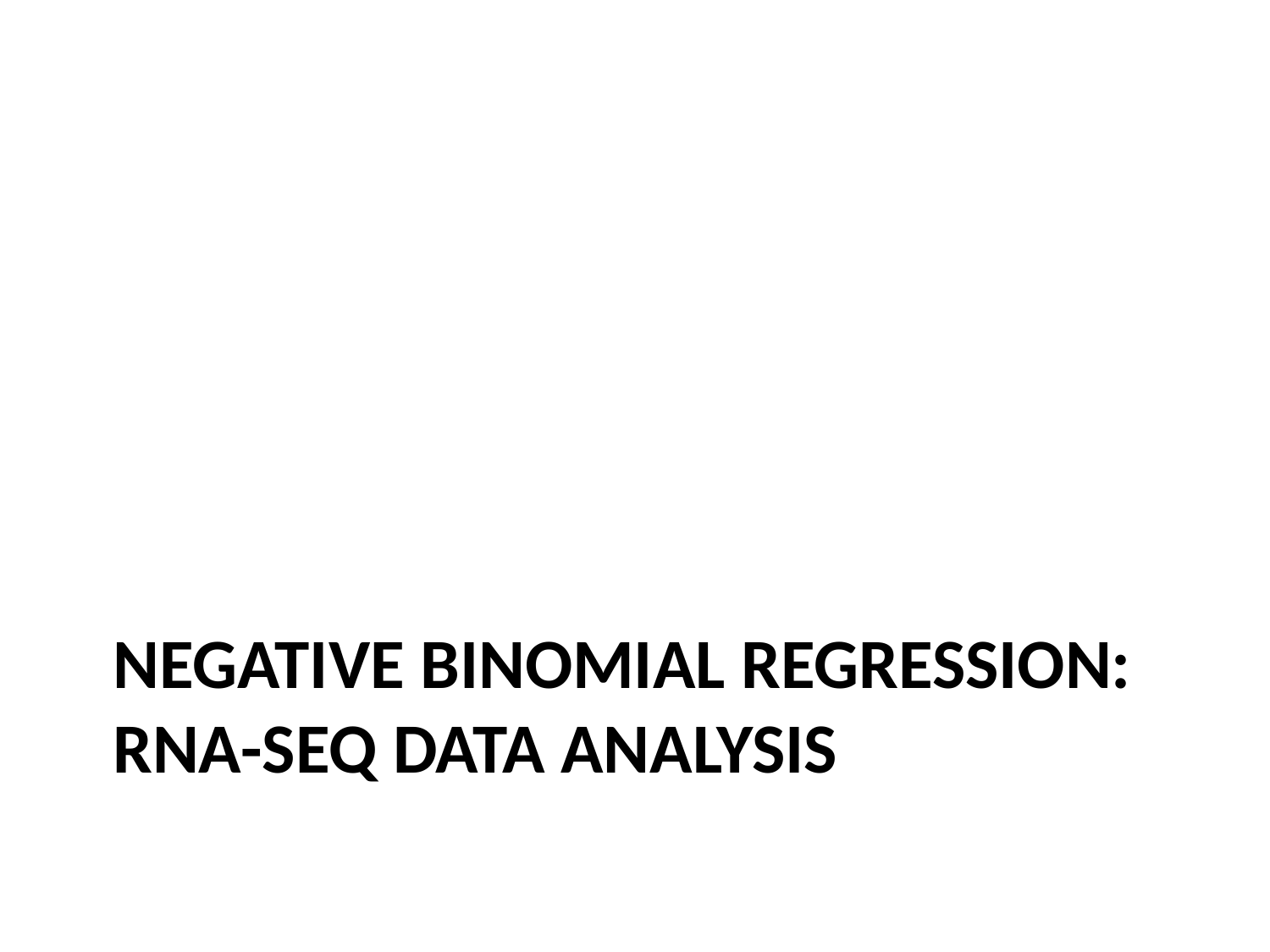

# Negative Binomial Regression: RNA-Seq Data Analysis